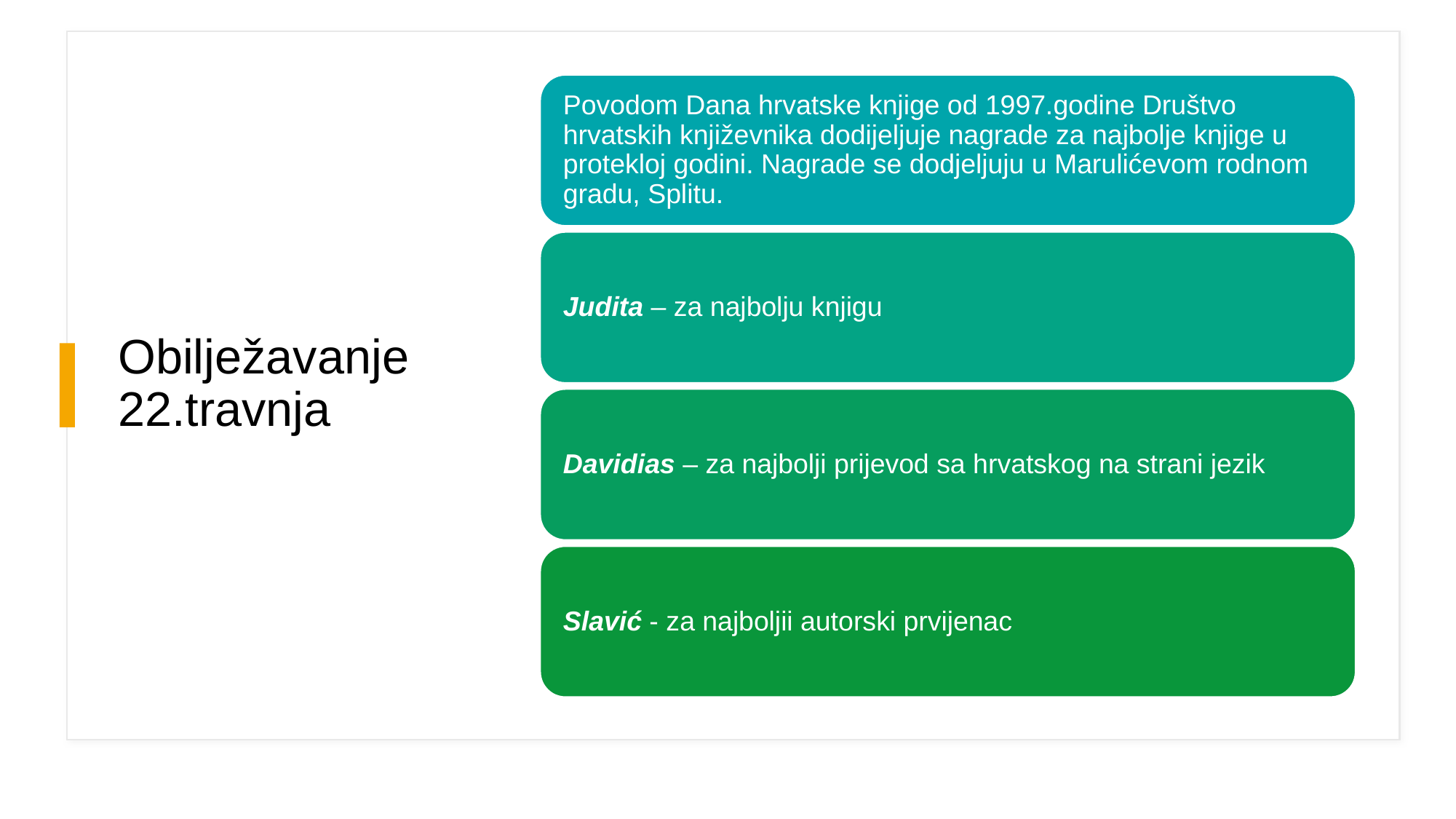

# Obilježavanje 22.travnja
Povodom Dana hrvatske knjige od 1997.godine Društvo hrvatskih književnika dodijeljuje nagrade za najbolje knjige u protekloj godini. Nagrade se dodjeljuju u Marulićevom rodnom gradu, Splitu.
Judita – za najbolju knjigu
Davidias – za najbolji prijevod sa hrvatskog na strani jezik
Slavić - za najboljii autorski prvijenac